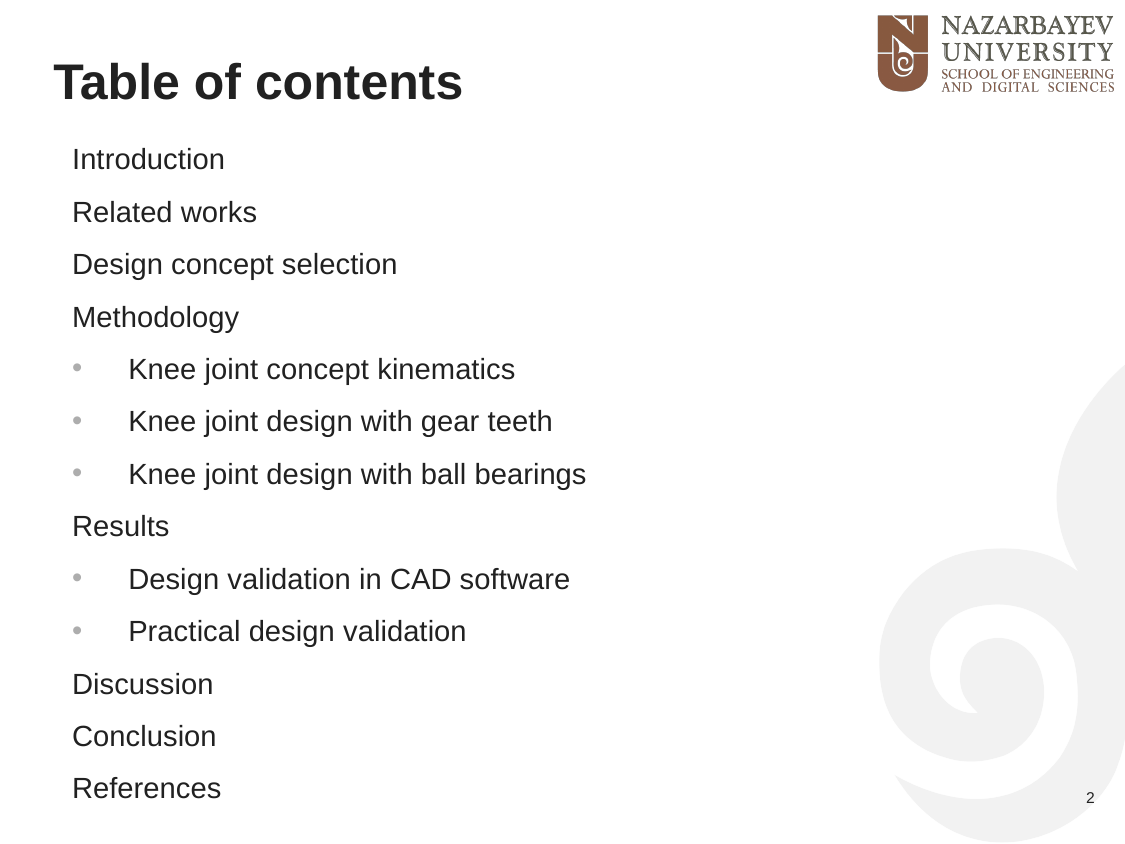

Table of contents
Introduction
Related works
Design concept selection
Methodology
Knee joint concept kinematics
Knee joint design with gear teeth
Knee joint design with ball bearings
Results
Design validation in CAD software
Practical design validation
Discussion
Conclusion
References
2